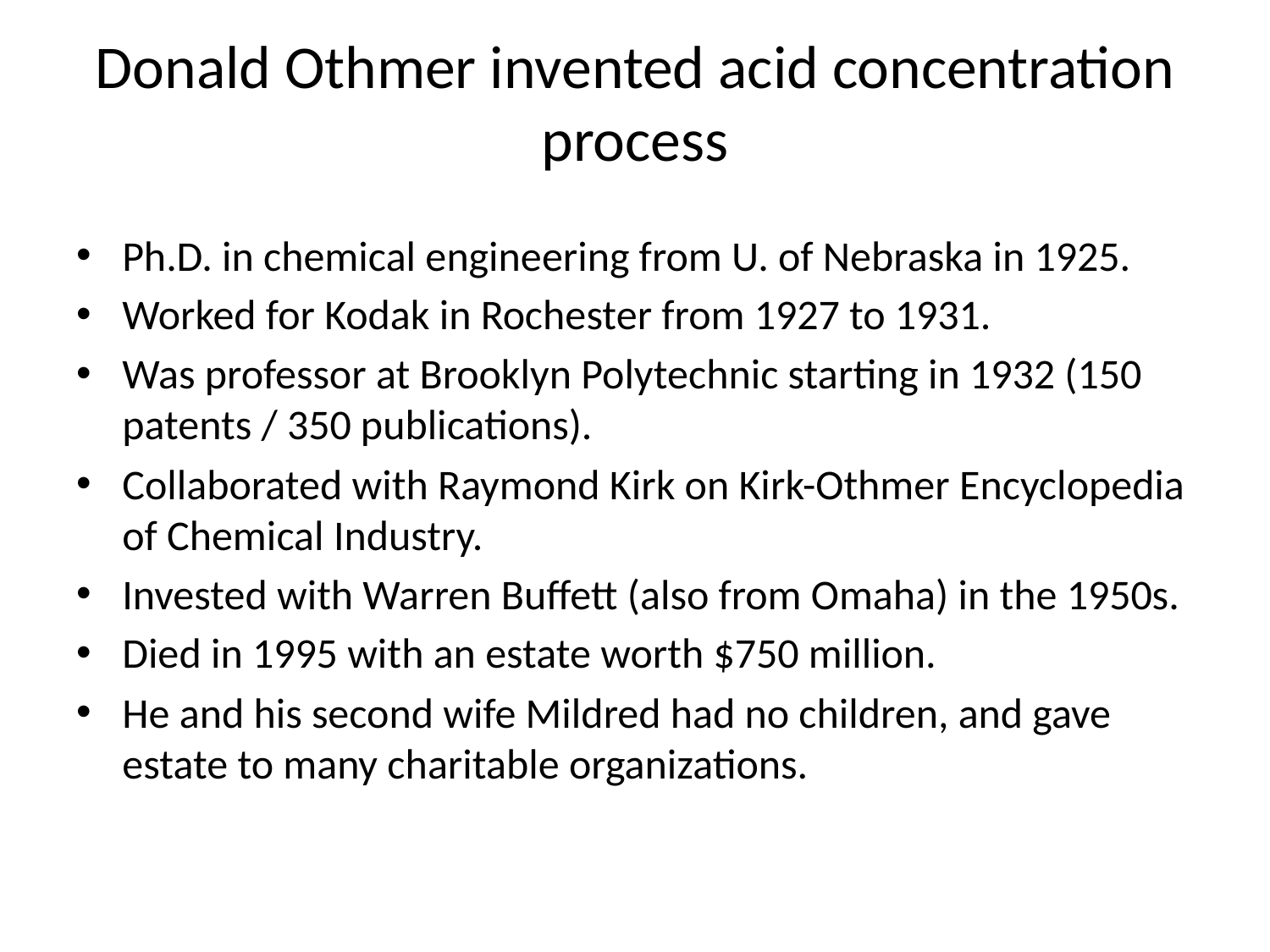

# Donald Othmer invented acid concentration process
Ph.D. in chemical engineering from U. of Nebraska in 1925.
Worked for Kodak in Rochester from 1927 to 1931.
Was professor at Brooklyn Polytechnic starting in 1932 (150 patents / 350 publications).
Collaborated with Raymond Kirk on Kirk-Othmer Encyclopedia of Chemical Industry.
Invested with Warren Buffett (also from Omaha) in the 1950s.
Died in 1995 with an estate worth $750 million.
He and his second wife Mildred had no children, and gave estate to many charitable organizations.